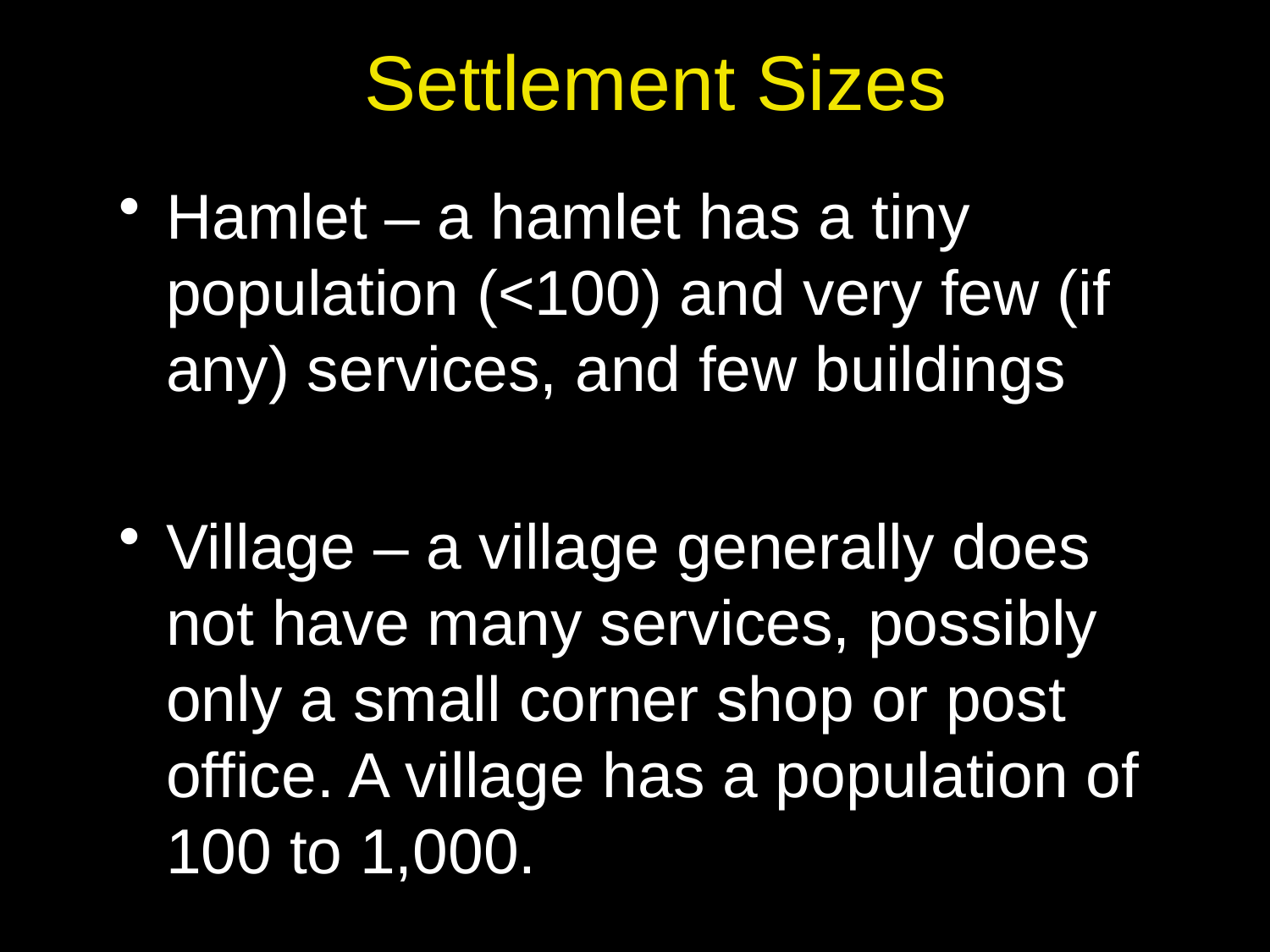

# Settlement Sizes
Hamlet – a hamlet has a tiny population (<100) and very few (if any) services, and few buildings

Village – a village generally does not have many services, possibly only a small corner shop or post office. A village has a population of 100 to 1,000.